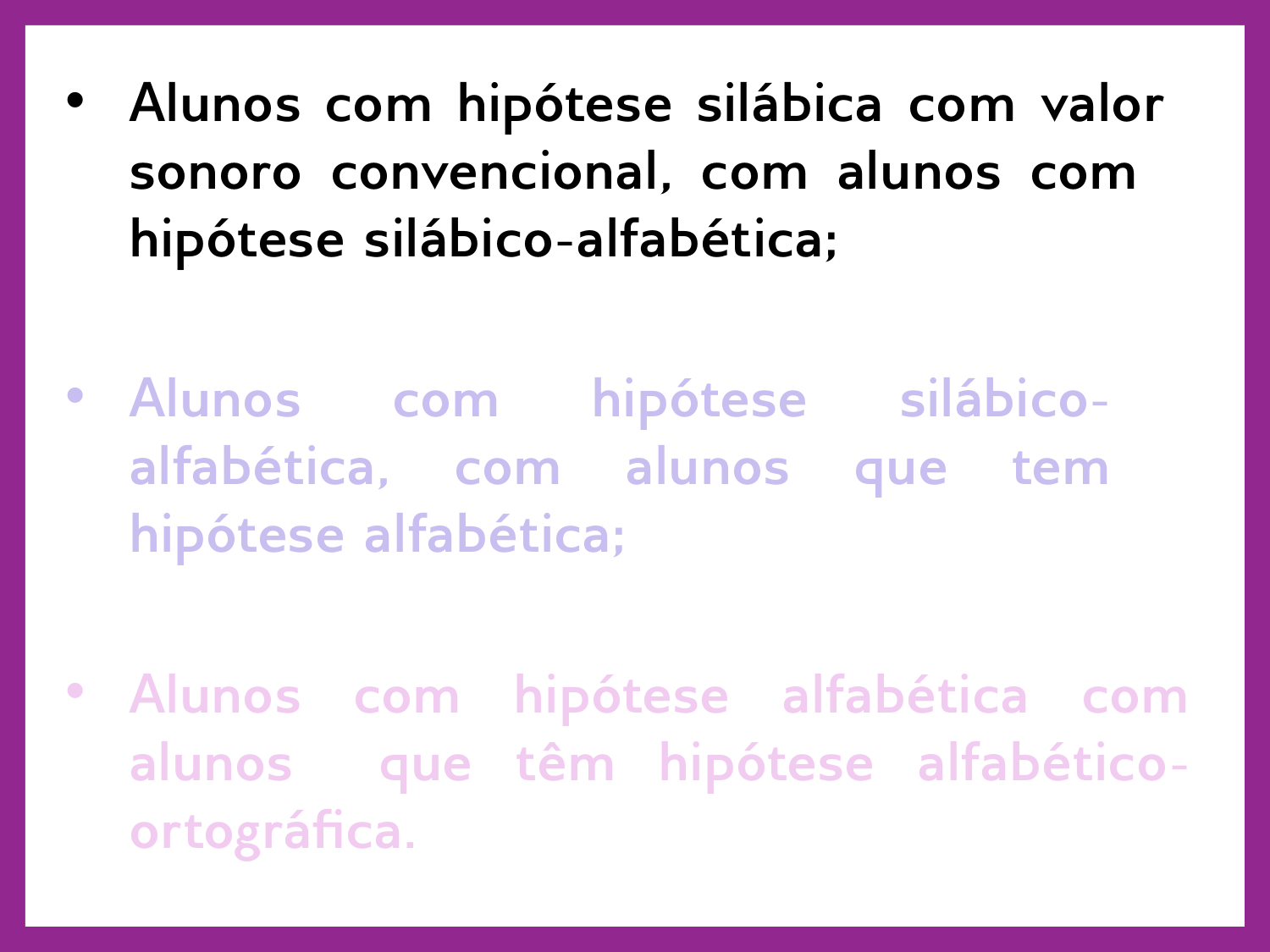

Alunos com hipótese silábica com valor sonoro convencional, com alunos com  hipótese silábico-alfabética;

Alunos com hipótese silábico-alfabética, com alunos que tem hipótese alfabética;

Alunos com hipótese alfabética com alunos  que têm hipótese alfabético-ortográfica.